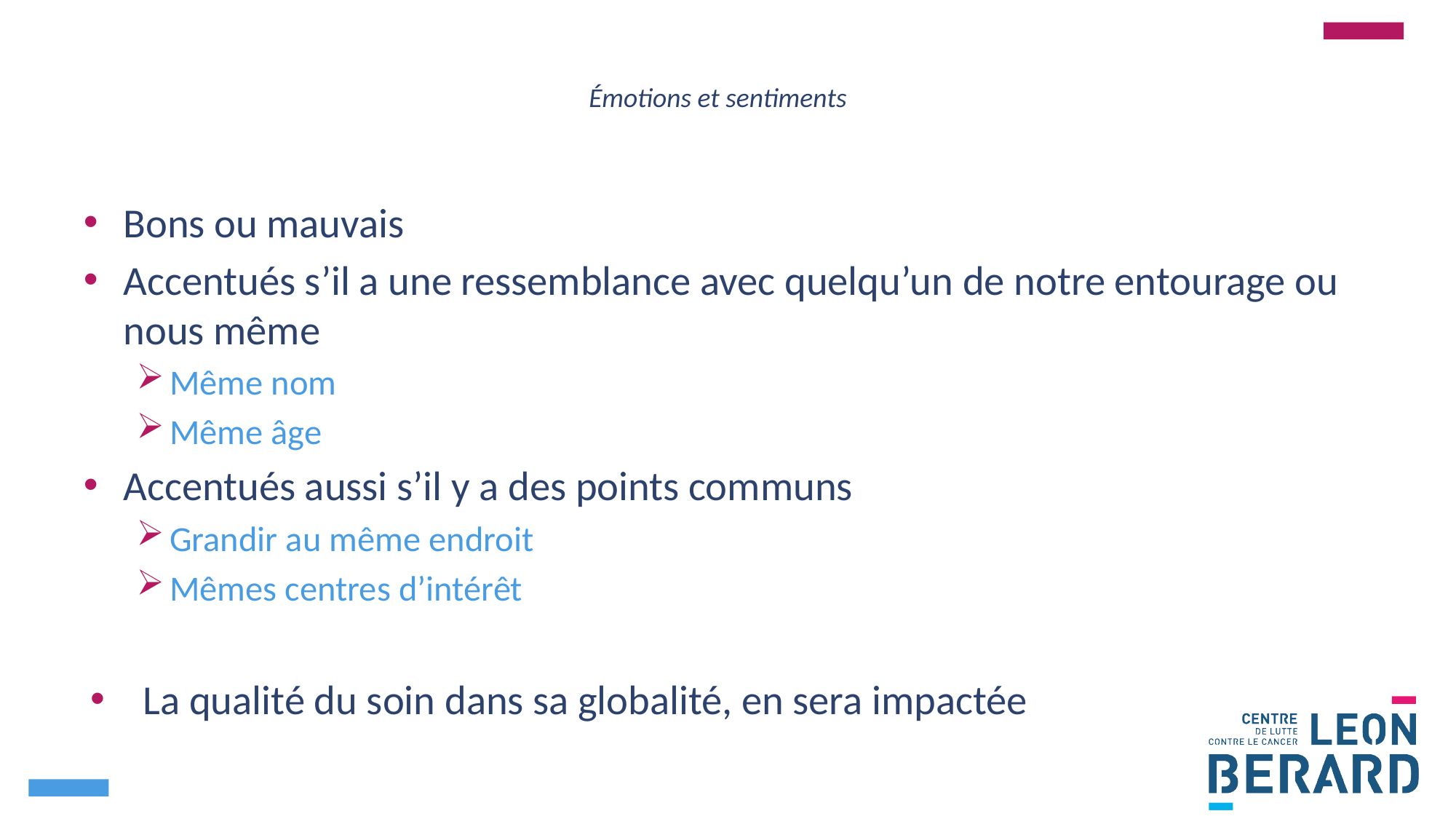

# Émotions et sentiments
Bons ou mauvais
Accentués s’il a une ressemblance avec quelqu’un de notre entourage ou nous même
Même nom
Même âge
Accentués aussi s’il y a des points communs
Grandir au même endroit
Mêmes centres d’intérêt

La qualité du soin dans sa globalité, en sera impactée